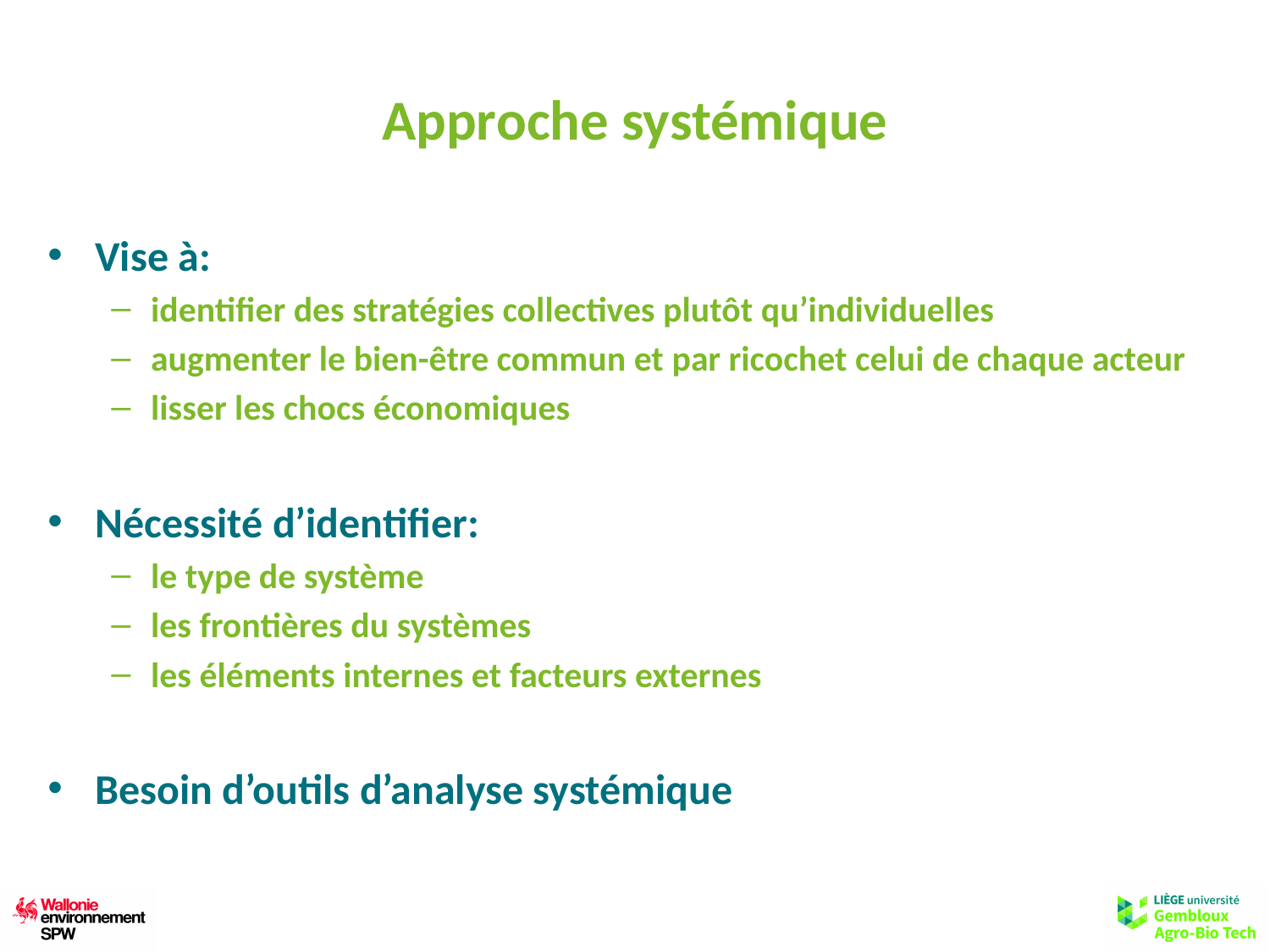

# Approche systémique
Vise à:
identifier des stratégies collectives plutôt qu’individuelles
augmenter le bien-être commun et par ricochet celui de chaque acteur
lisser les chocs économiques

Nécessité d’identifier:
le type de système
les frontières du systèmes
les éléments internes et facteurs externes

Besoin d’outils d’analyse systémique